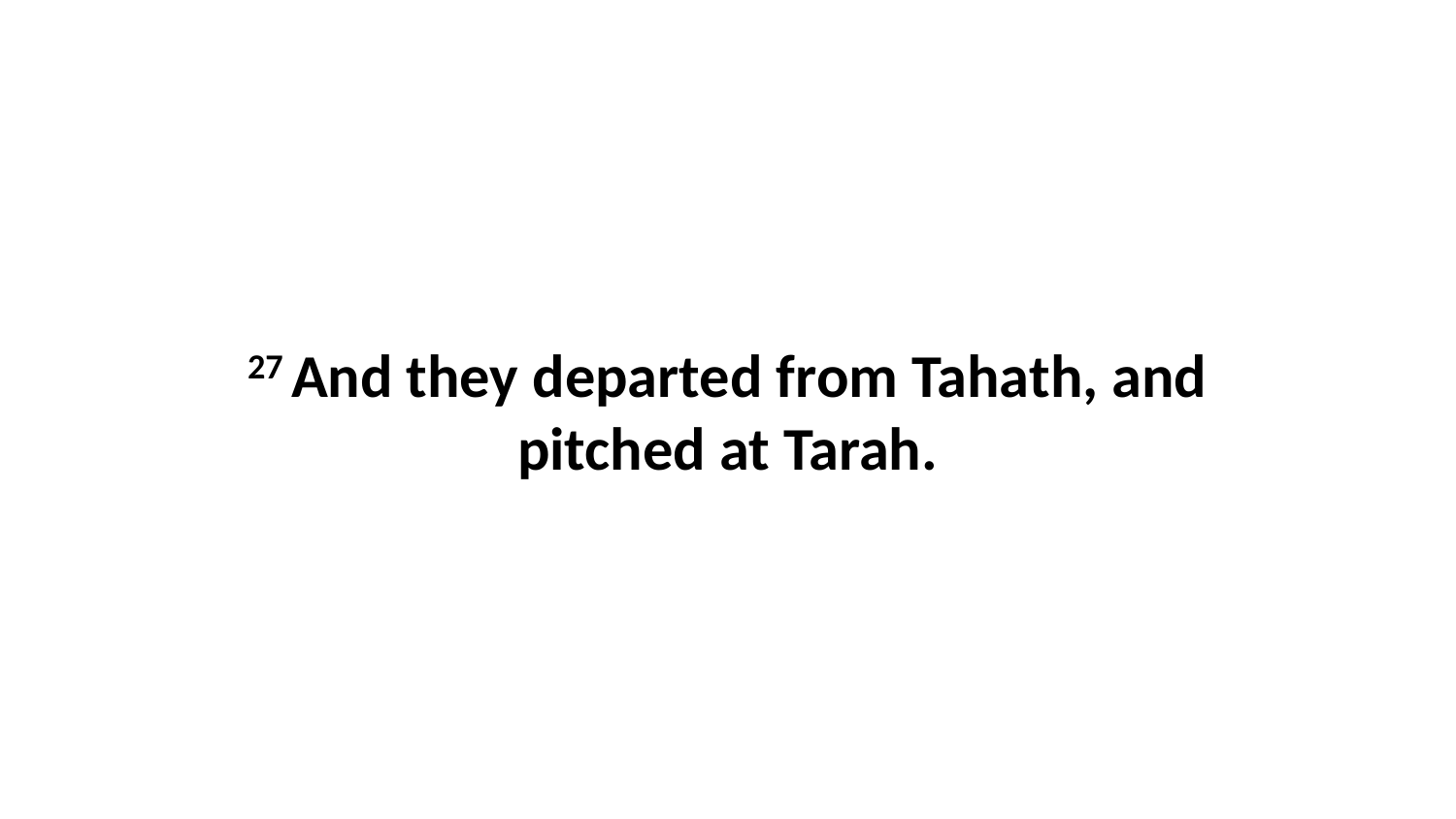

27 And they departed from Tahath, and pitched at Tarah.